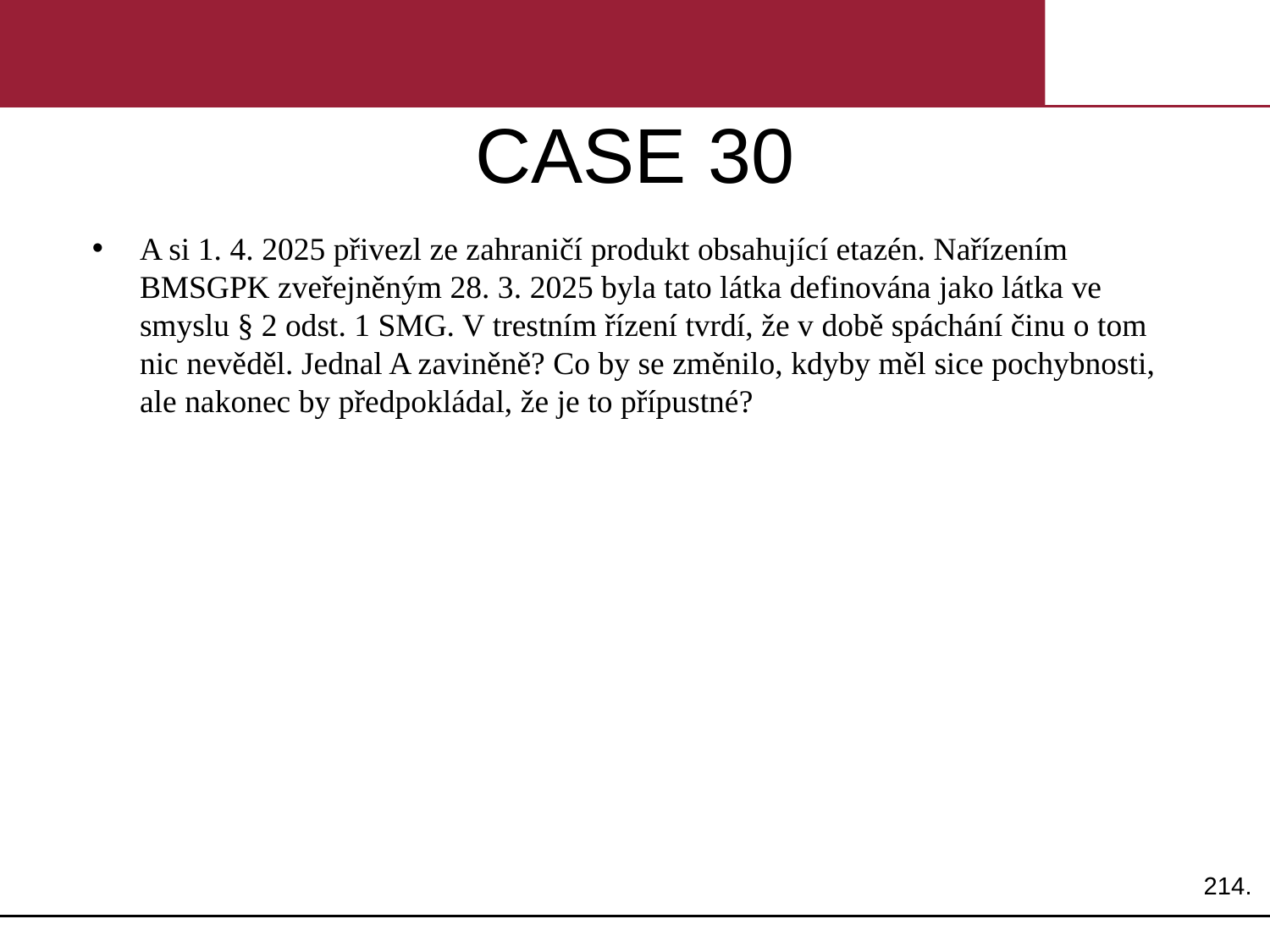

# CASE 30

A si 1. 4. 2025 přivezl ze zahraničí produkt obsahující etazén. Nařízením BMSGPK zveřejněným 28. 3. 2025 byla tato látka definována jako látka ve smyslu § 2 odst. 1 SMG. V trestním řízení tvrdí, že v době spáchání činu o tom nic nevěděl. Jednal A zaviněně? Co by se změnilo, kdyby měl sice pochybnosti, ale nakonec by předpokládal, že je to přípustné?
214.